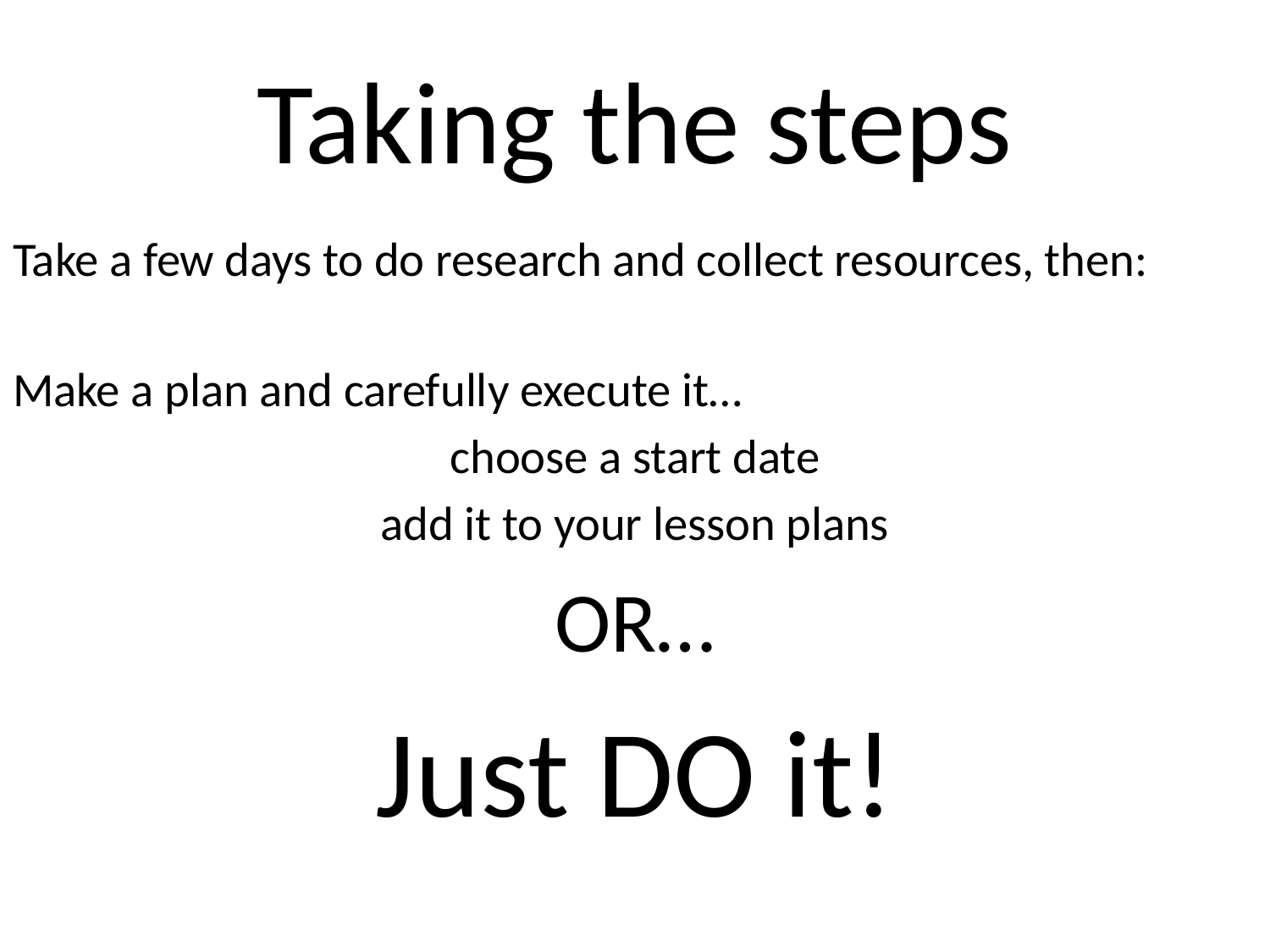

# Taking the steps
Take a few days to do research and collect resources, then:

Make a plan and carefully execute it…
choose a start date
add it to your lesson plans
OR…
Just DO it!